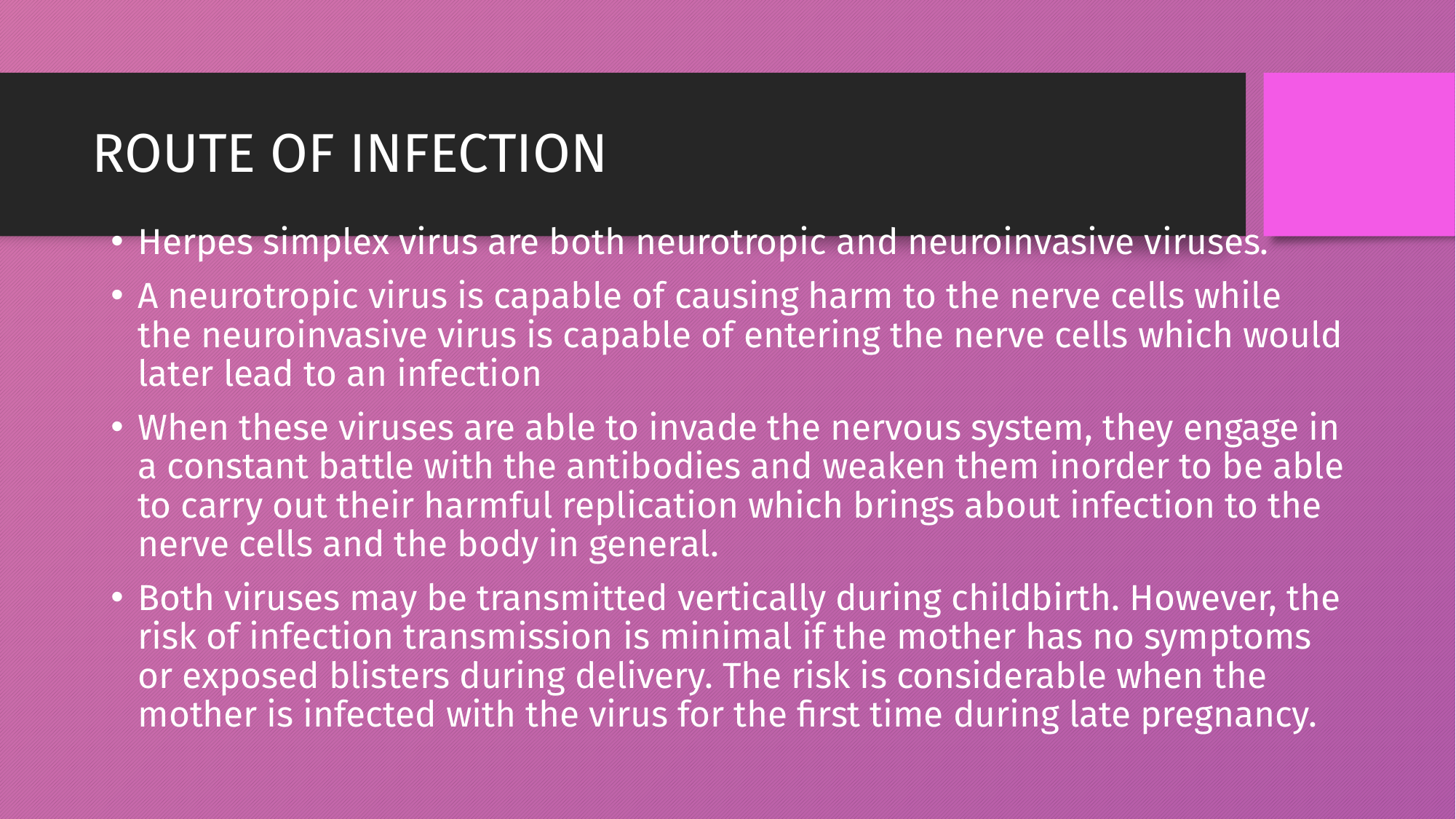

# ROUTE OF INFECTION
Herpes simplex virus are both neurotropic and neuroinvasive viruses.
A neurotropic virus is capable of causing harm to the nerve cells while the neuroinvasive virus is capable of entering the nerve cells which would later lead to an infection
When these viruses are able to invade the nervous system, they engage in a constant battle with the antibodies and weaken them inorder to be able to carry out their harmful replication which brings about infection to the nerve cells and the body in general.
Both viruses may be transmitted vertically during childbirth. However, the risk of infection transmission is minimal if the mother has no symptoms or exposed blisters during delivery. The risk is considerable when the mother is infected with the virus for the first time during late pregnancy.